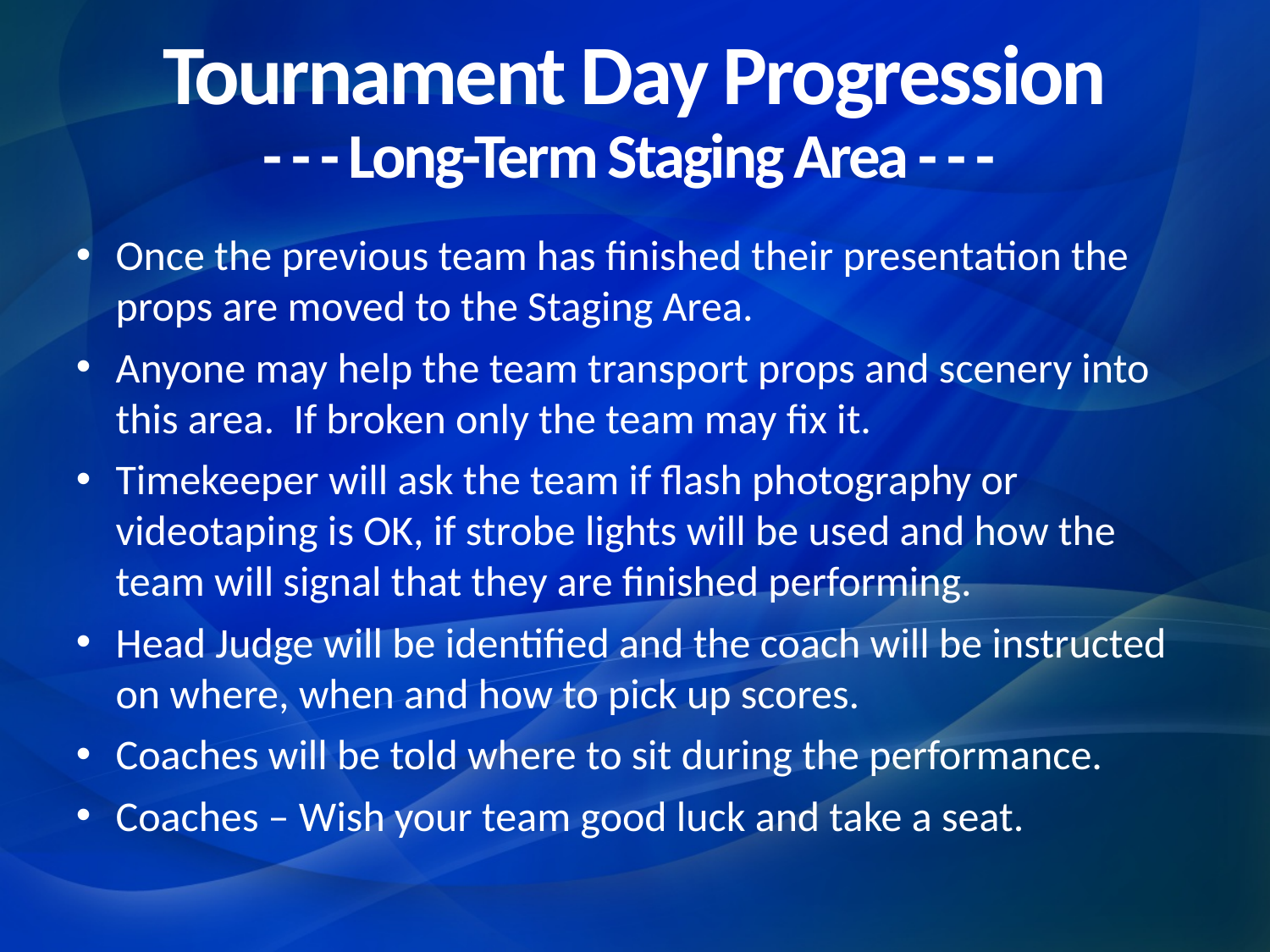

Tournament Day Progression
- - - Long-Term Staging Area - - -
Once the previous team has finished their presentation the props are moved to the Staging Area.
Anyone may help the team transport props and scenery into this area.  If broken only the team may fix it.
Timekeeper will ask the team if flash photography or videotaping is OK, if strobe lights will be used and how the team will signal that they are finished performing.
Head Judge will be identified and the coach will be instructed on where, when and how to pick up scores.
Coaches will be told where to sit during the performance.
Coaches – Wish your team good luck and take a seat.